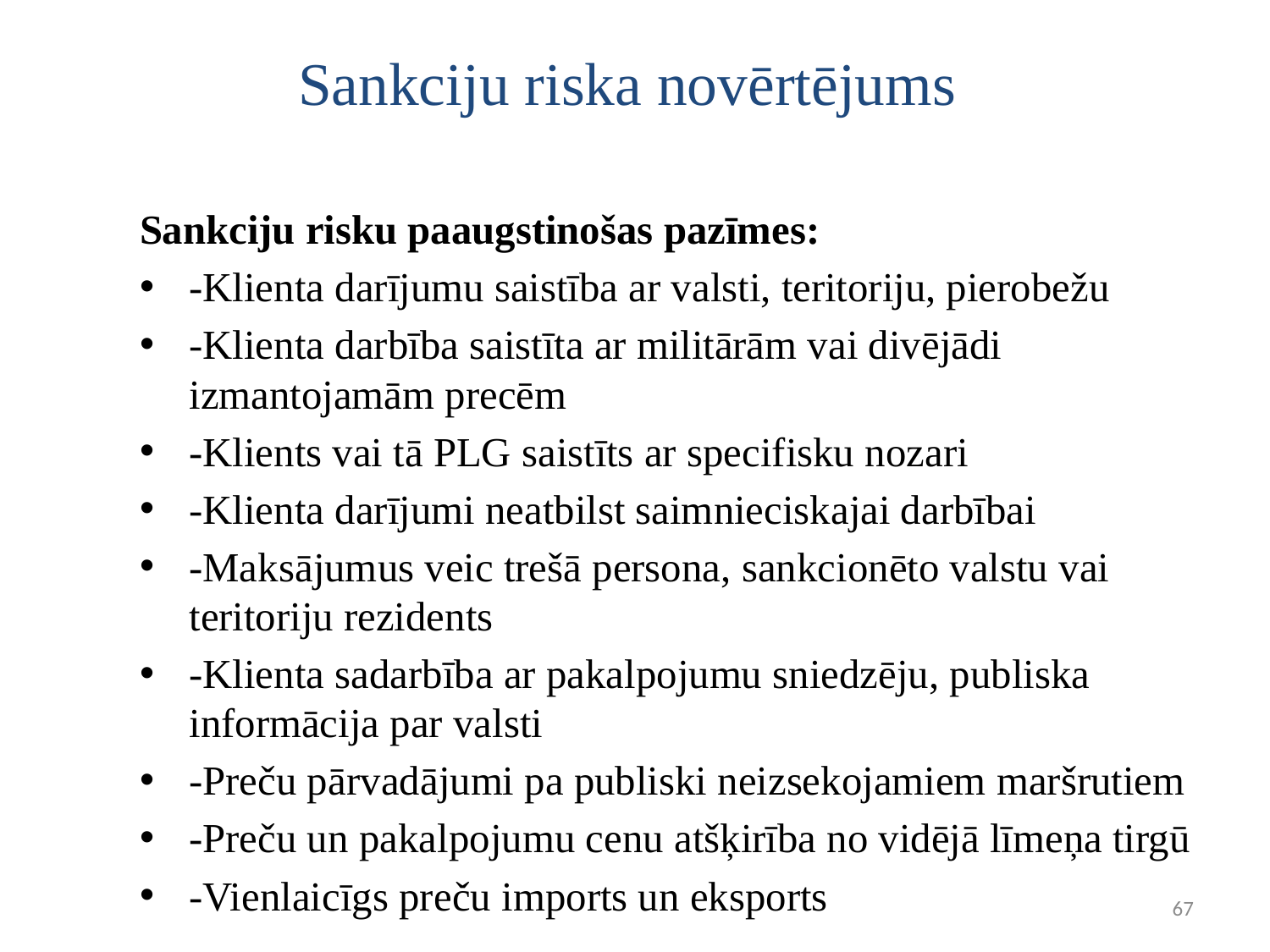

# Sankciju riska novērtējums
Sankciju risku paaugstinošas pazīmes:
-Klienta darījumu saistība ar valsti, teritoriju, pierobežu
-Klienta darbība saistīta ar militārām vai divējādi izmantojamām precēm
-Klients vai tā PLG saistīts ar specifisku nozari
-Klienta darījumi neatbilst saimnieciskajai darbībai
-Maksājumus veic trešā persona, sankcionēto valstu vai teritoriju rezidents
-Klienta sadarbība ar pakalpojumu sniedzēju, publiska informācija par valsti
-Preču pārvadājumi pa publiski neizsekojamiem maršrutiem
-Preču un pakalpojumu cenu atšķirība no vidējā līmeņa tirgū
-Vienlaicīgs preču imports un eksports

67